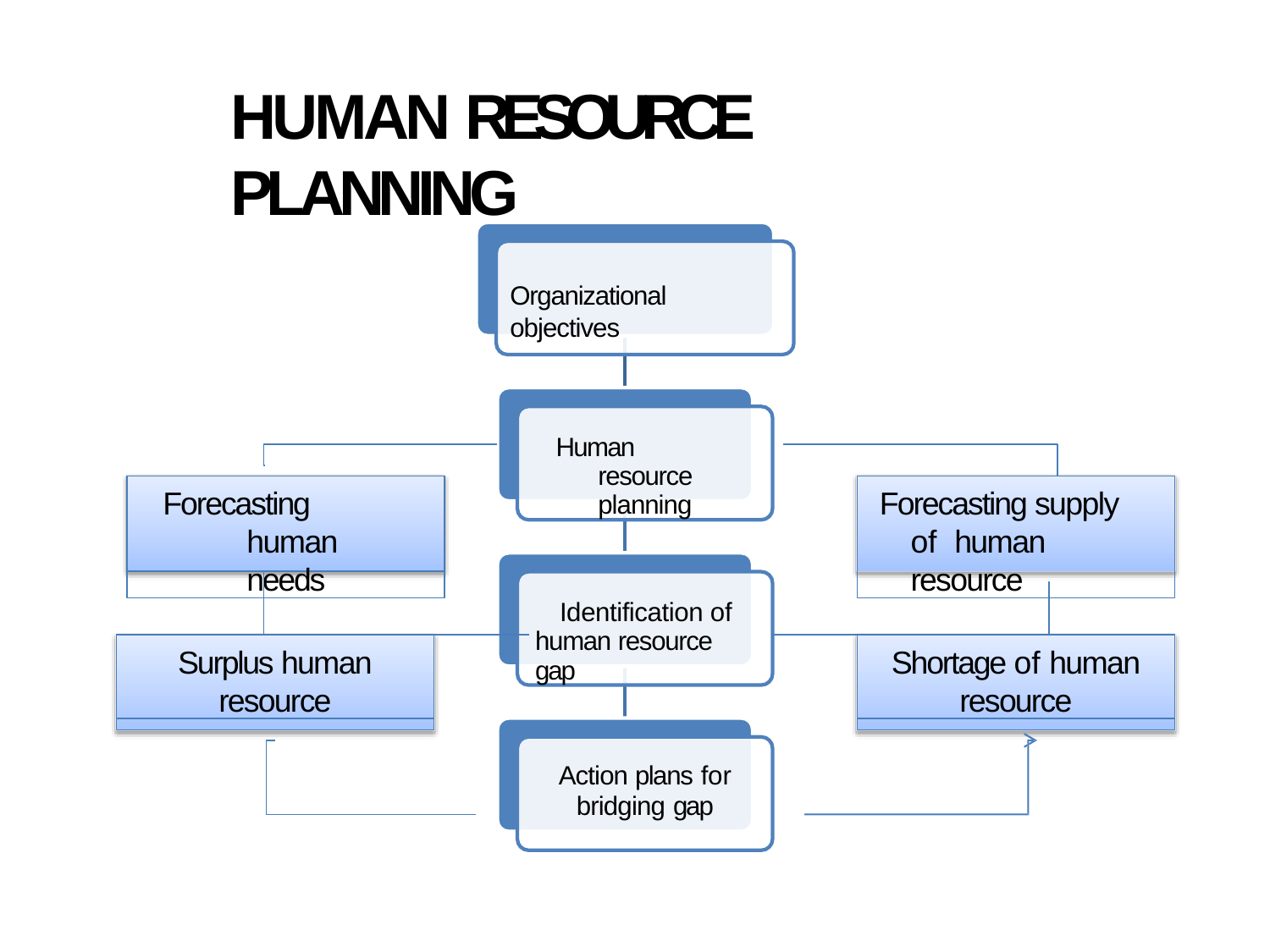

# HUMAN RESOURCE PLANNING

Organizational objectives

Human resource  planning

Forecasting human  needs
Forecasting supply of  human resource

Identification of  human resource gap

Surplus human
resource
Shortage of human
resource

Action plans for
bridging gap